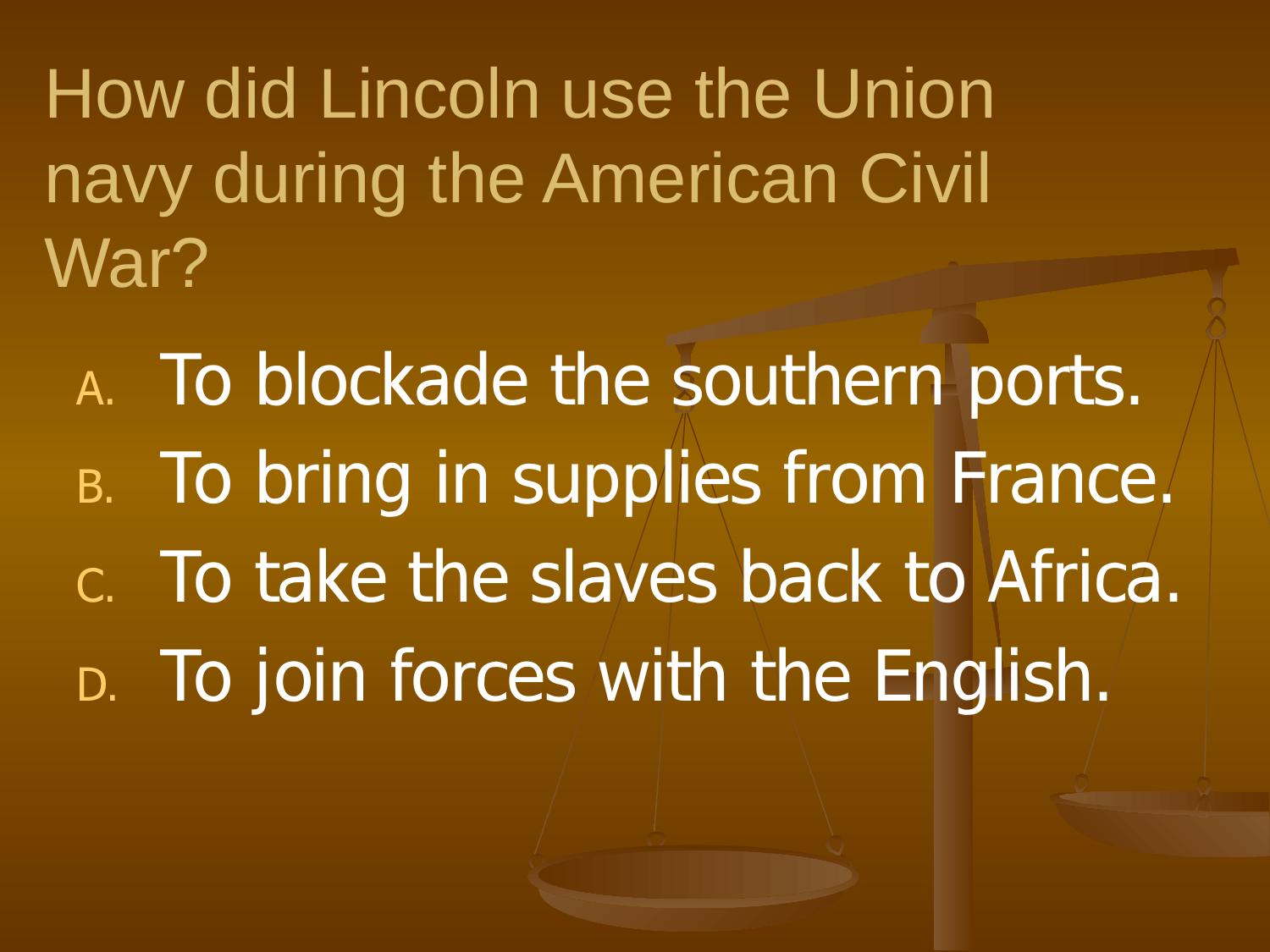

# How did Lincoln use the Union navy during the American Civil War?
To blockade the southern ports.
To bring in supplies from France.
To take the slaves back to Africa.
To join forces with the English.